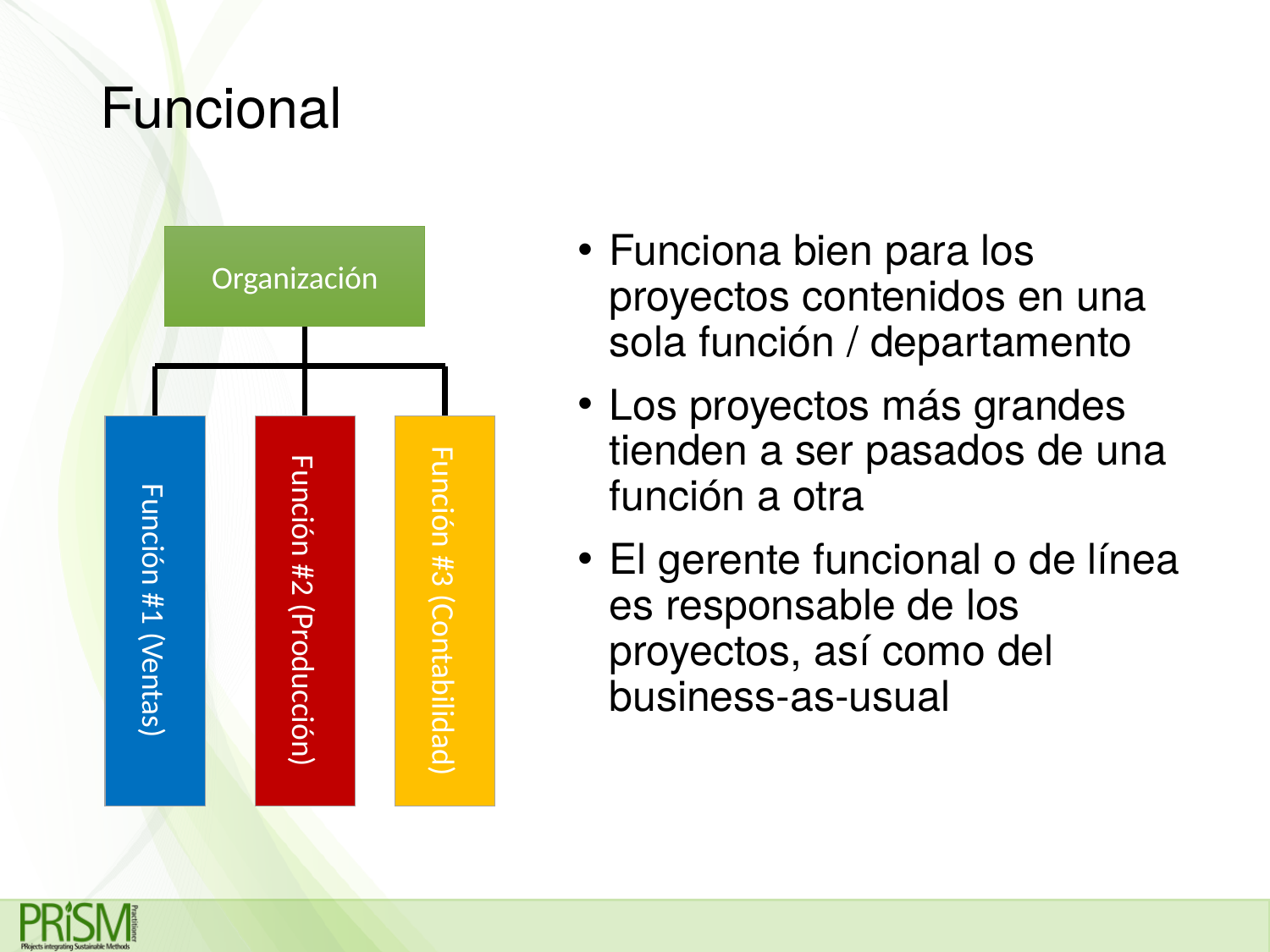

# Funcional
Funciona bien para los proyectos contenidos en una sola función / departamento
Los proyectos más grandes tienden a ser pasados de una función a otra
El gerente funcional o de línea es responsable de los proyectos, así como del business-as-usual

Organización
Función #1 (Ventas)
Función #2 (Producción)
Función #3 (Contabilidad)